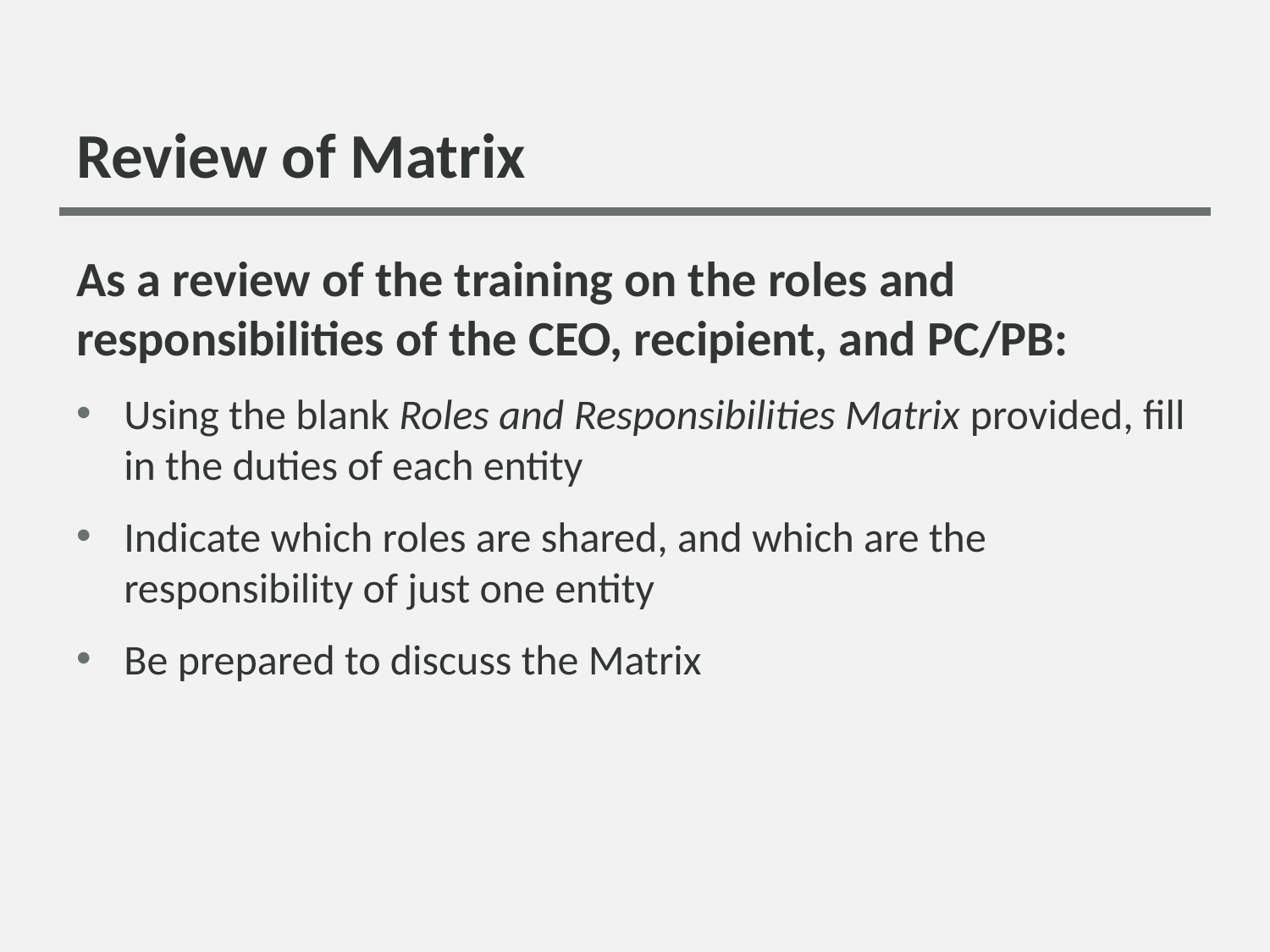

# Review of Matrix
As a review of the training on the roles and responsibilities of the CEO, recipient, and PC/PB:
Using the blank Roles and Responsibilities Matrix provided, fill in the duties of each entity
Indicate which roles are shared, and which are the responsibility of just one entity
Be prepared to discuss the Matrix